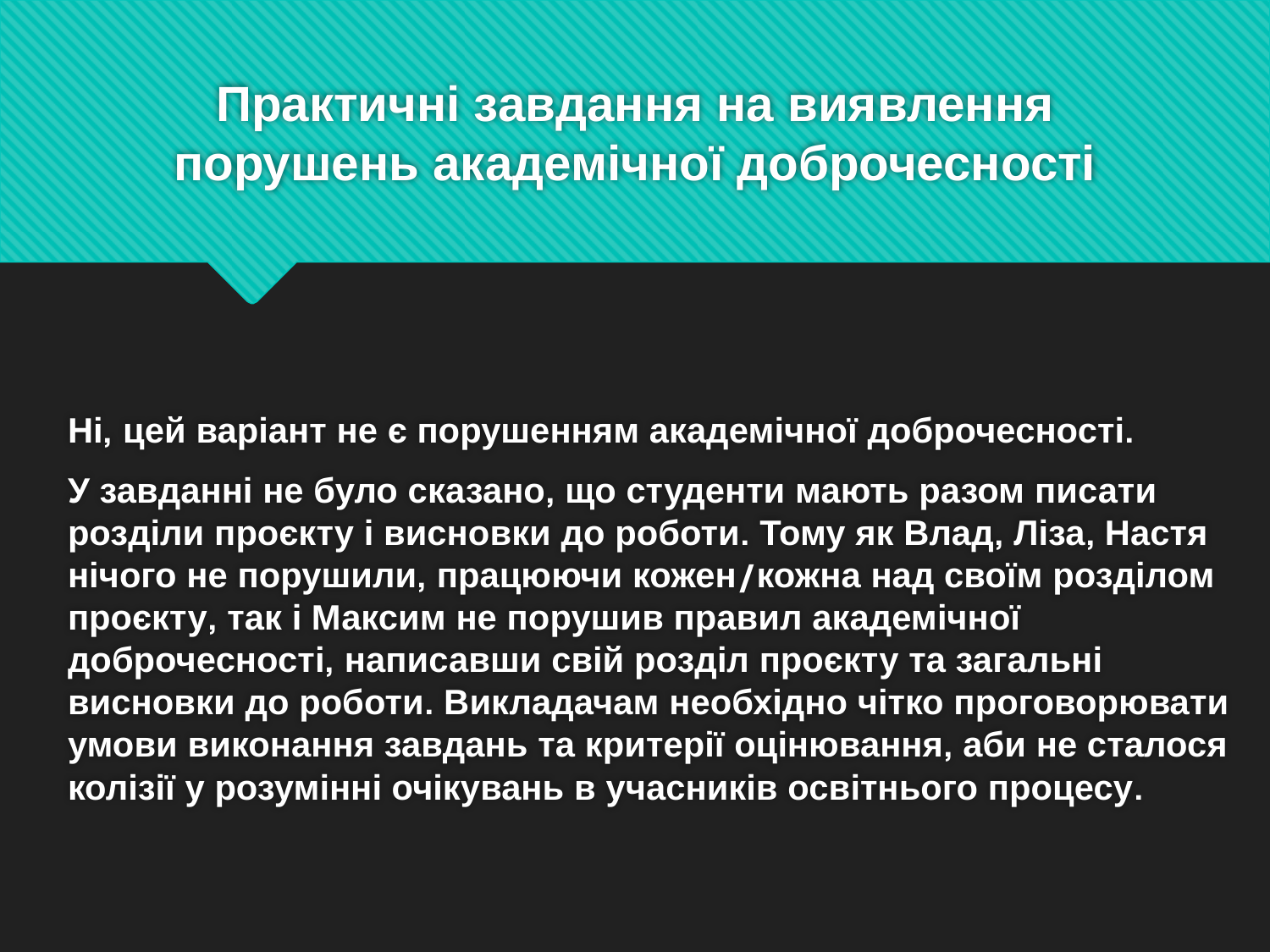

# Практичні завдання на виявлення порушень академічної доброчесності
Ні, цей варіант не є порушенням академічної доброчесності.
У завданні не було сказано, що студенти мають разом писати розділи проєкту і висновки до роботи. Тому як Влад, Ліза, Настя нічого не порушили, працюючи кожен/кожна над своїм розділом проєкту, так і Максим не порушив правил академічної доброчесності, написавши свій розділ проєкту та загальні висновки до роботи. Викладачам необхідно чітко проговорювати умови виконання завдань та критерії оцінювання, аби не сталося колізії у розумінні очікувань в учасників освітнього процесу.